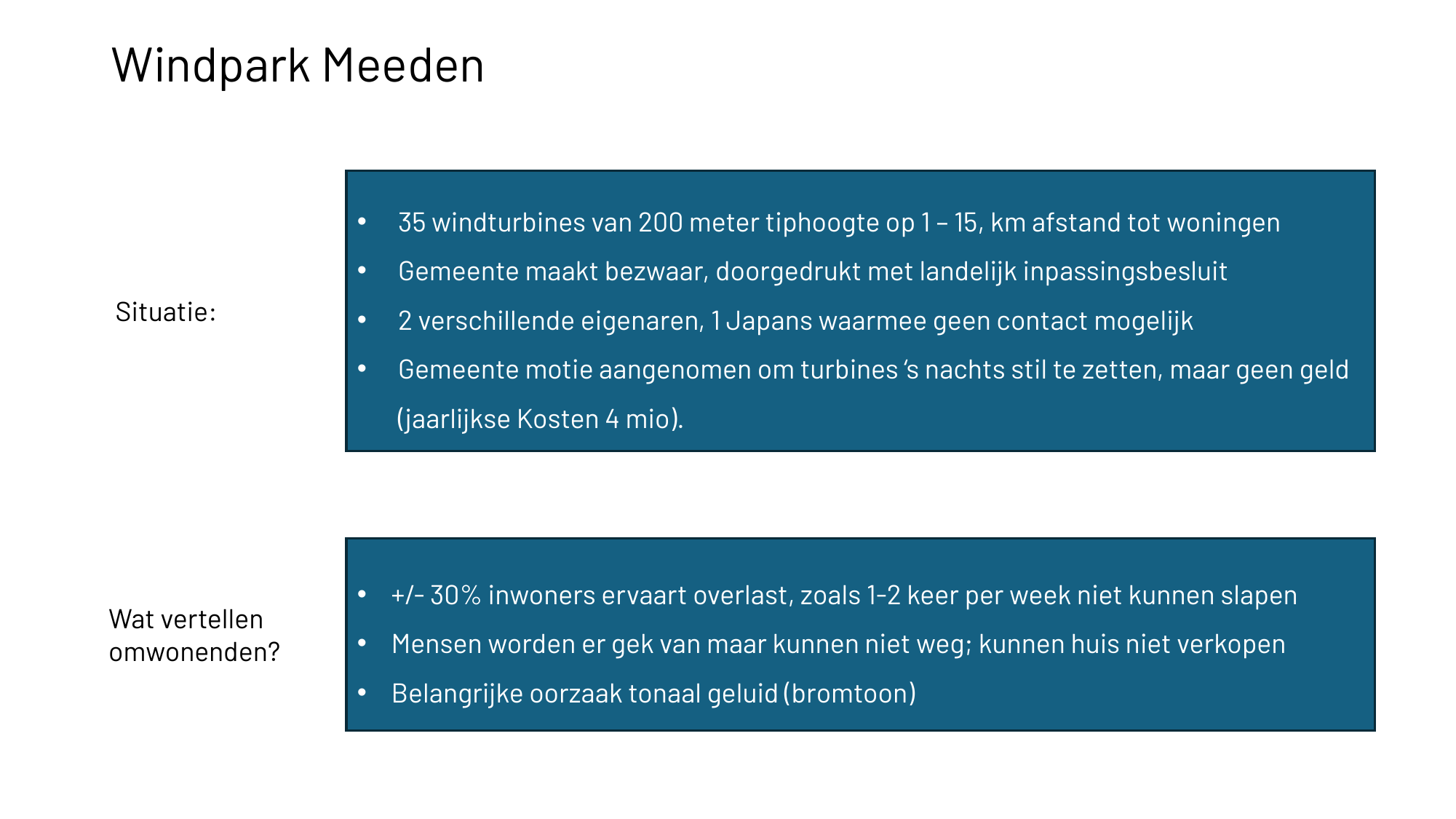

# Windpark Meeden
35 windturbines van 200 meter tiphoogte op 1 – 15, km afstand tot woningen
Gemeente maakt bezwaar, doorgedrukt met landelijk inpassingsbesluit
2 verschillende eigenaren, 1 Japans waarmee geen contact mogelijk
Gemeente motie aangenomen om turbines ‘s nachts stil te zetten, maar geen geld (jaarlijkse Kosten 4 mio).
Situatie:
+/- 30% inwoners ervaart overlast, zoals 1-2 keer per week niet kunnen slapen
Mensen worden er gek van maar kunnen niet weg; kunnen huis niet verkopen
Belangrijke oorzaak tonaal geluid (bromtoon)
Wat vertellen omwonenden?